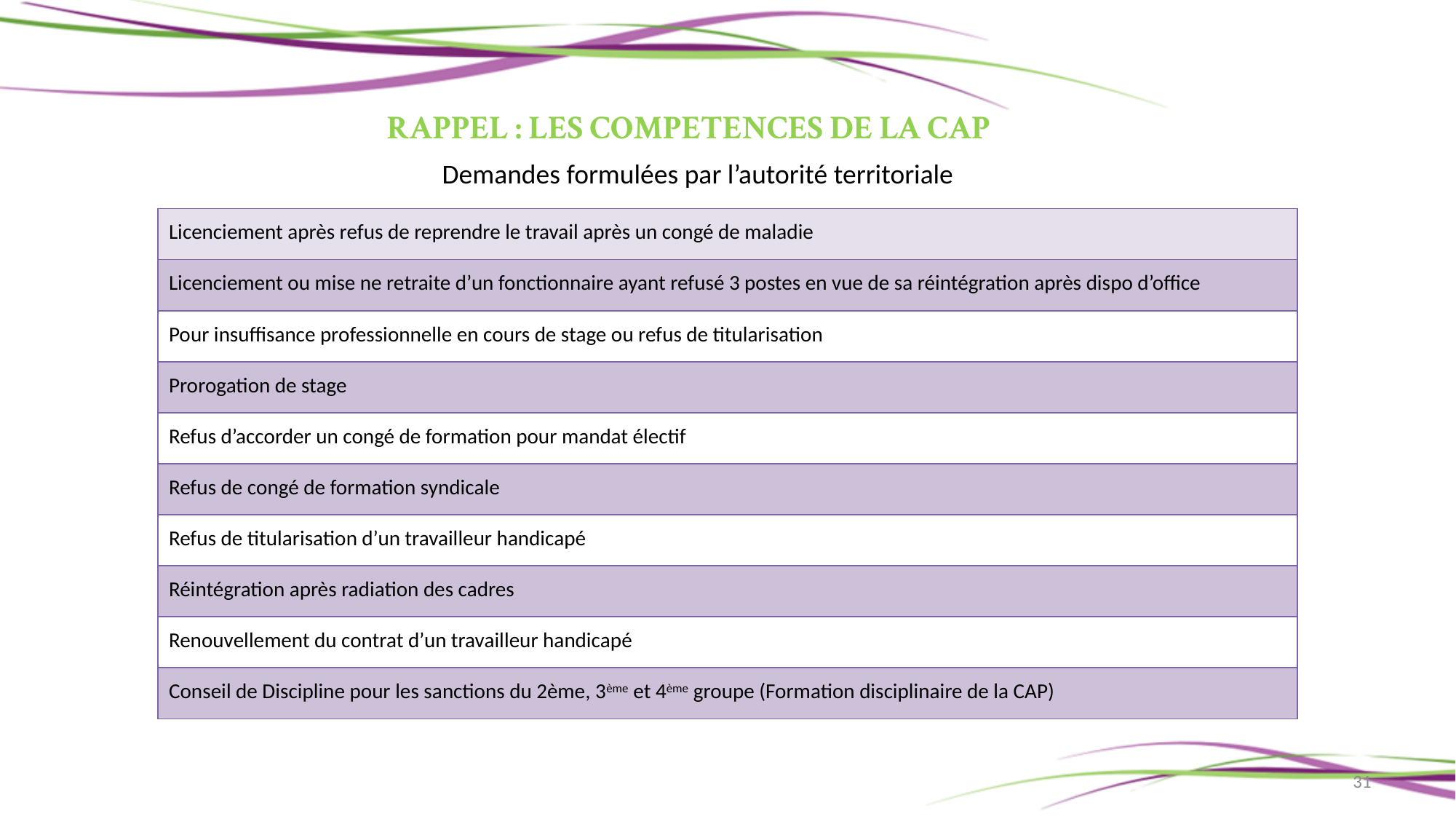

RAPPEL : LES COMPETENCES DE LA CAP
Demandes formulées par l’autorité territoriale
| Licenciement après refus de reprendre le travail après un congé de maladie |
| --- |
| Licenciement ou mise ne retraite d’un fonctionnaire ayant refusé 3 postes en vue de sa réintégration après dispo d’office |
| Pour insuffisance professionnelle en cours de stage ou refus de titularisation |
| Prorogation de stage |
| Refus d’accorder un congé de formation pour mandat électif |
| Refus de congé de formation syndicale |
| Refus de titularisation d’un travailleur handicapé |
| Réintégration après radiation des cadres |
| Renouvellement du contrat d’un travailleur handicapé |
| Conseil de Discipline pour les sanctions du 2ème, 3ème et 4ème groupe (Formation disciplinaire de la CAP) |
31